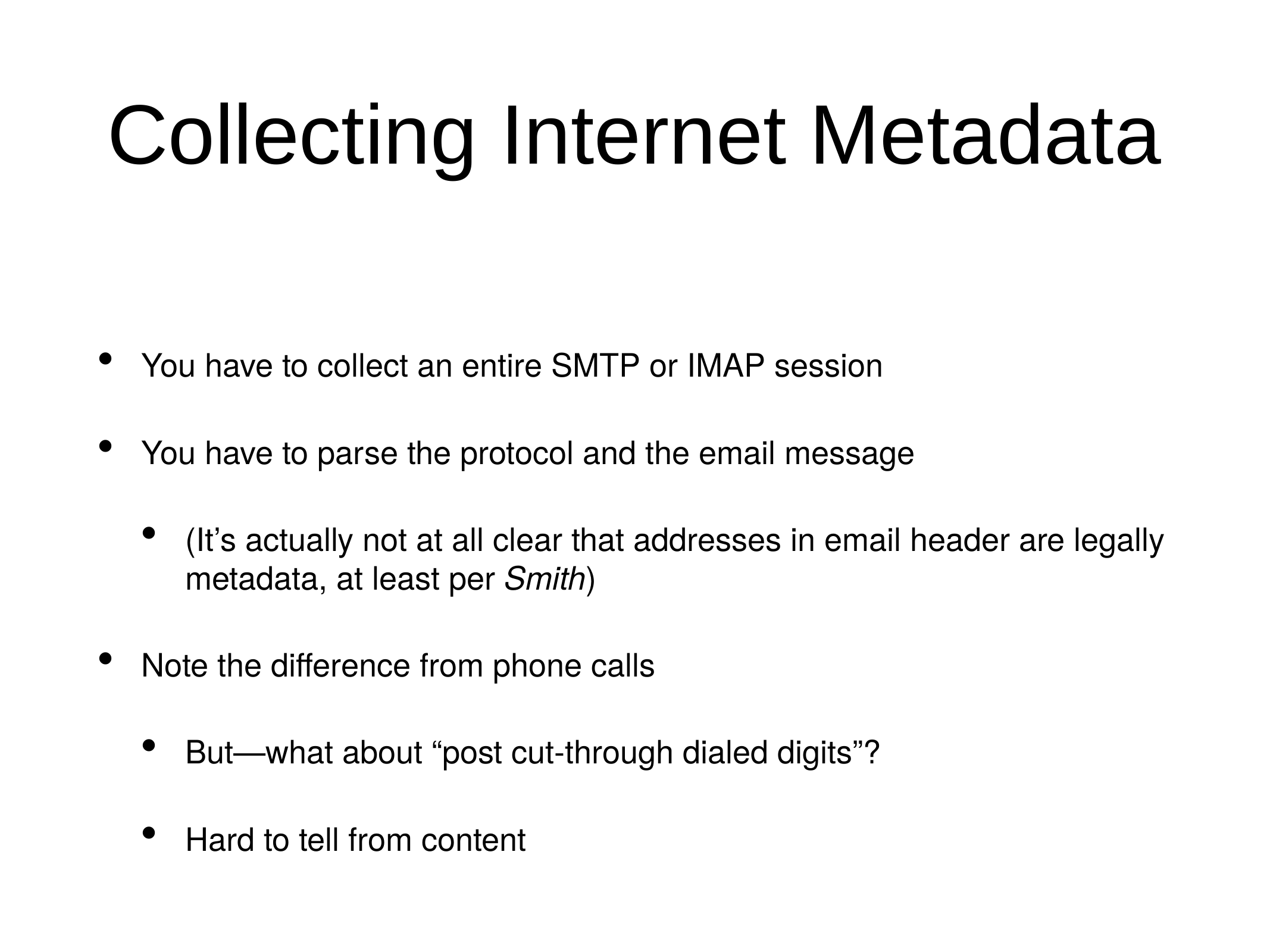

# Collecting Internet Metadata

You have to collect an entire SMTP or IMAP session
You have to parse the protocol and the email message
(It’s actually not at all clear that addresses in email header are legally metadata, at least per Smith)
Note the difference from phone calls
But—what about “post cut-through dialed digits”?
Hard to tell from content